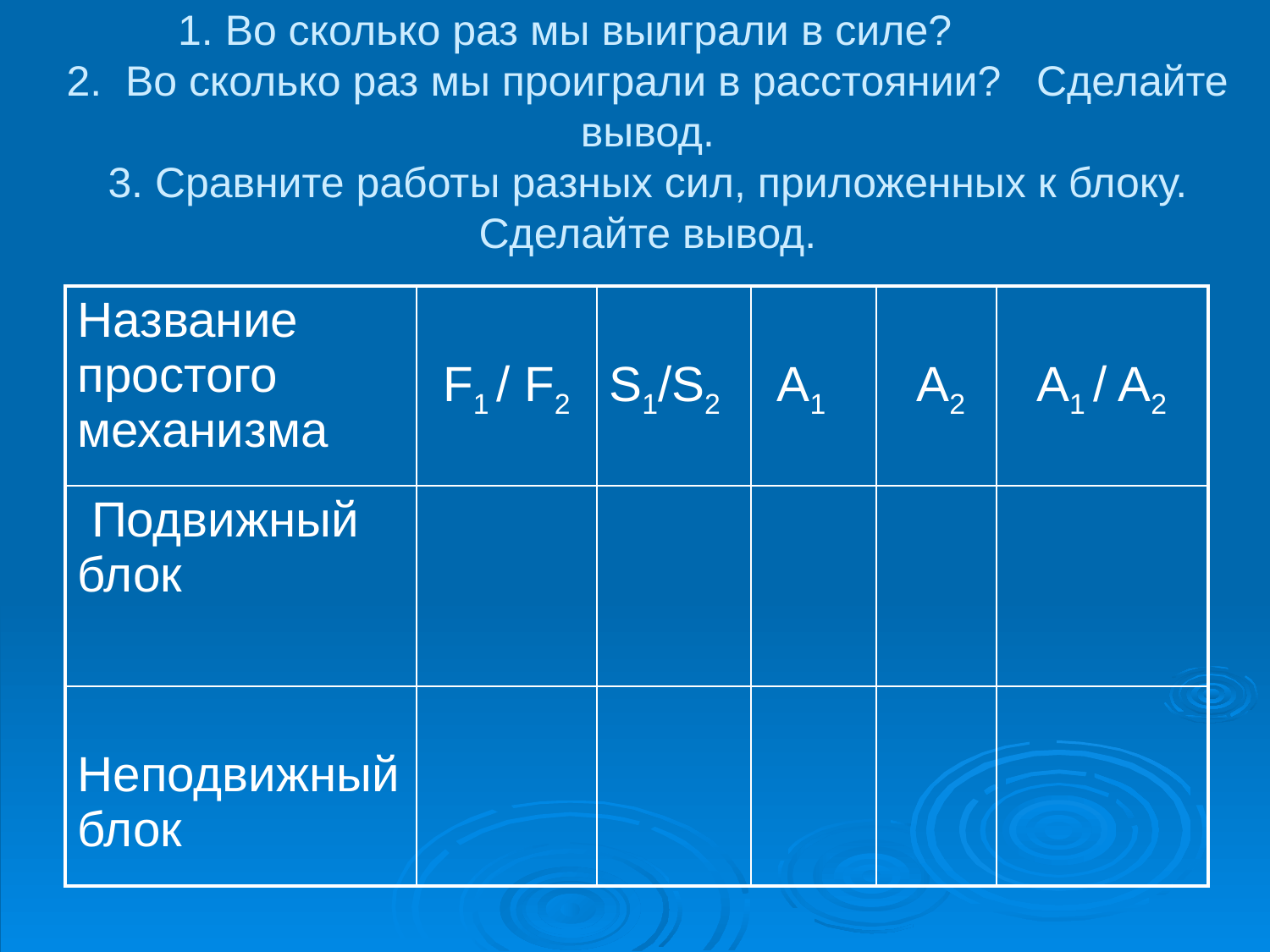

# 1. Во сколько раз мы выиграли в силе? 2.  Во сколько раз мы проиграли в расстоянии?   Сделайте вывод. 3. Сравните работы разных сил, приложенных к блоку. Сделайте вывод.
| Название простого механизма | F1 / F2 | S1/S2 | A1 | A2 | A1 / A2 |
| --- | --- | --- | --- | --- | --- |
| Подвижный блок |  |  |  |  |  |
| Неподвижный блок |  |  |  |  |  |